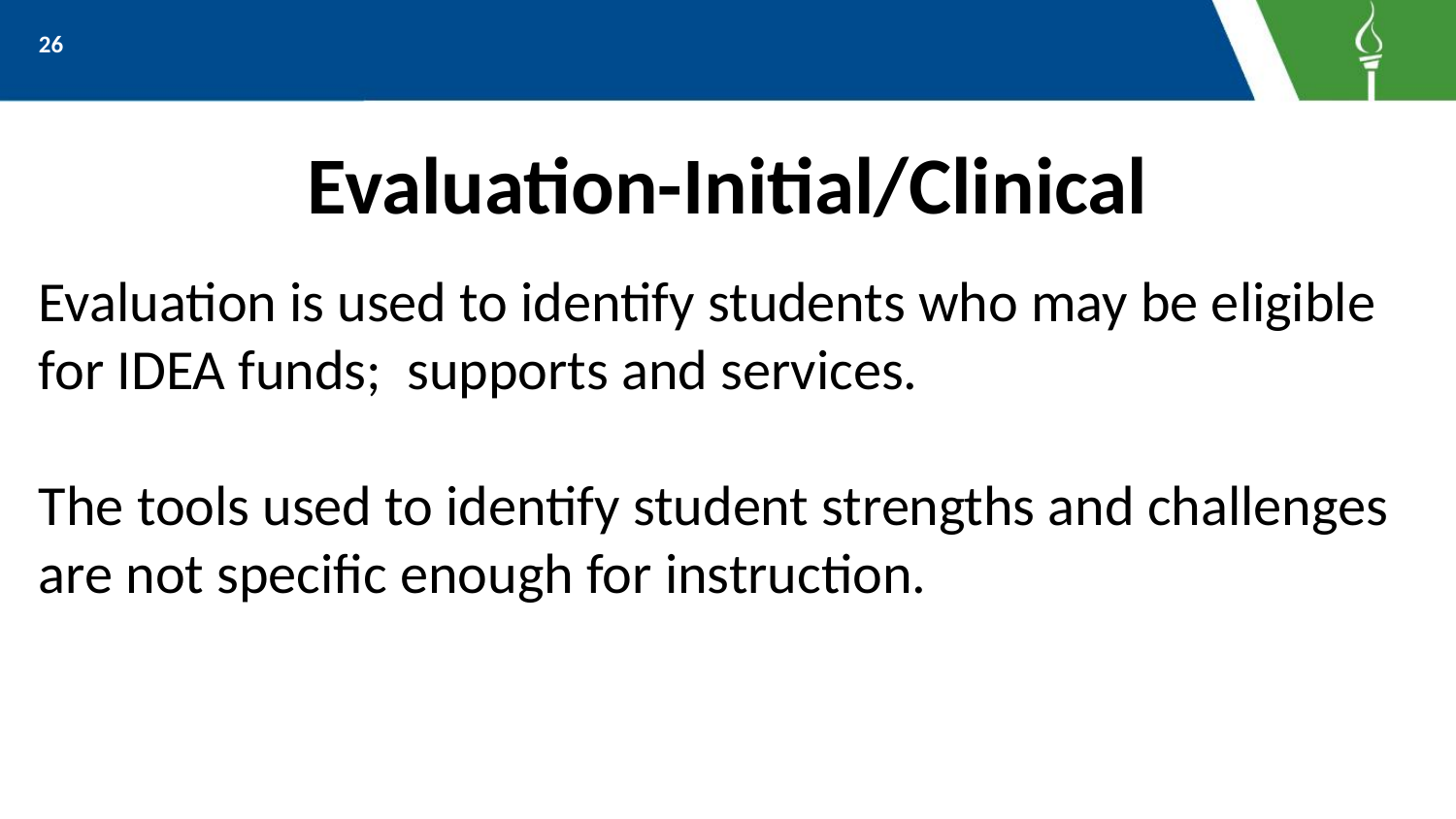

26
# Evaluation-Initial/Clinical
Evaluation is used to identify students who may be eligible for IDEA funds;  supports and services.

The tools used to identify student strengths and challenges are not specific enough for instruction.